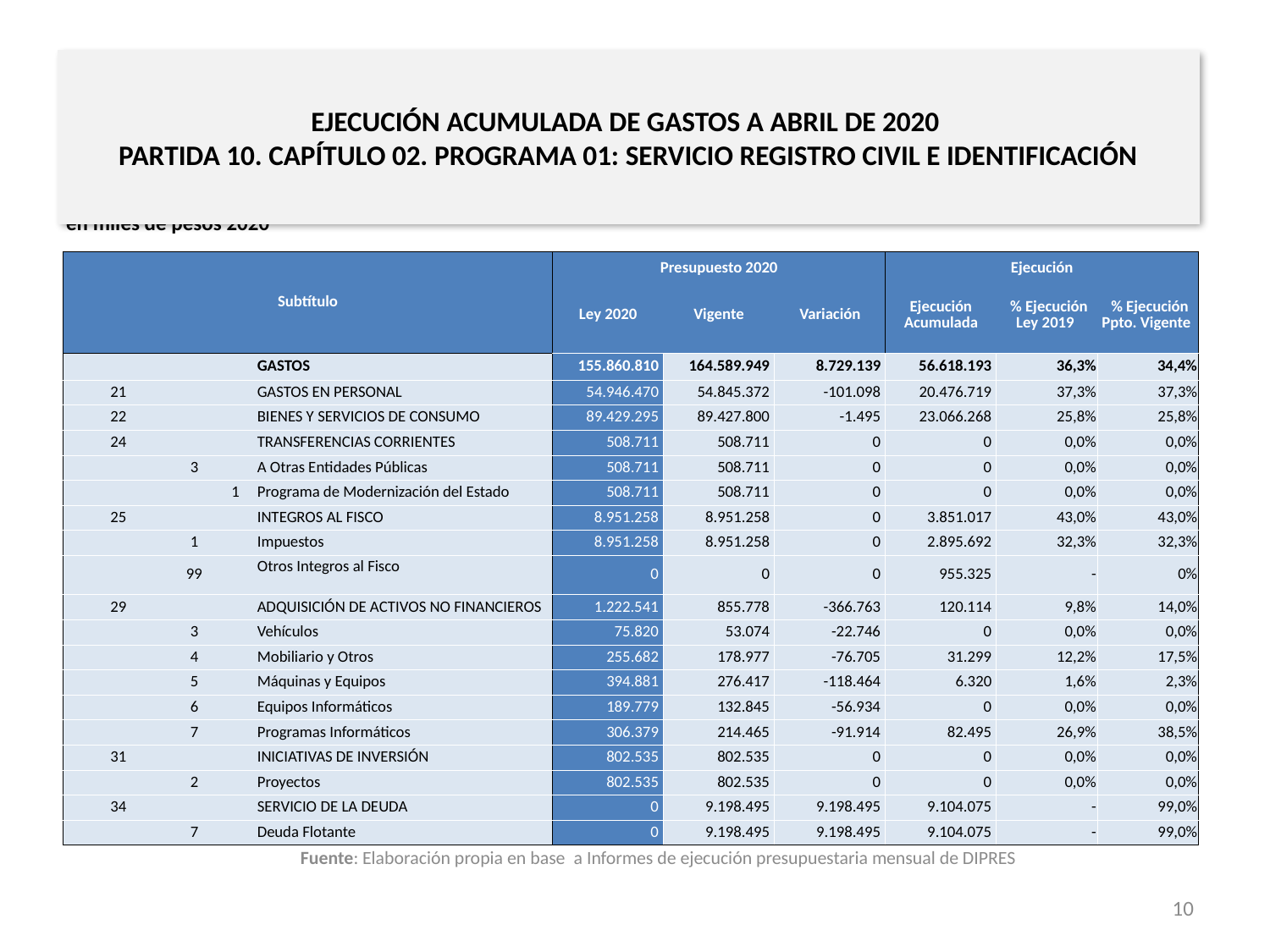

# EJECUCIÓN ACUMULADA DE GASTOS A ABRIL DE 2020 PARTIDA 10. CAPÍTULO 02. PROGRAMA 01: SERVICIO REGISTRO CIVIL E IDENTIFICACIÓN
en miles de pesos 2020
| Subtítulo |  |  |  | Presupuesto 2020 |  |  | Ejecución |  |  |
| --- | --- | --- | --- | --- | --- | --- | --- | --- | --- |
|  |  |  |  | Ley 2020 | Vigente | Variación | Ejecución Acumulada | % Ejecución Ley 2019 | % Ejecución Ppto. Vigente |
|  |  |  | GASTOS | 155.860.810 | 164.589.949 | 8.729.139 | 56.618.193 | 36,3% | 34,4% |
| 21 |  |  | GASTOS EN PERSONAL | 54.946.470 | 54.845.372 | -101.098 | 20.476.719 | 37,3% | 37,3% |
| 22 |  |  | BIENES Y SERVICIOS DE CONSUMO | 89.429.295 | 89.427.800 | -1.495 | 23.066.268 | 25,8% | 25,8% |
| 24 |  |  | TRANSFERENCIAS CORRIENTES | 508.711 | 508.711 | 0 | 0 | 0,0% | 0,0% |
|  | 3 |  | A Otras Entidades Públicas | 508.711 | 508.711 | 0 | 0 | 0,0% | 0,0% |
|  |  | 1 | Programa de Modernización del Estado | 508.711 | 508.711 | 0 | 0 | 0,0% | 0,0% |
| 25 |  |  | INTEGROS AL FISCO | 8.951.258 | 8.951.258 | 0 | 3.851.017 | 43,0% | 43,0% |
|  | 1 |  | Impuestos | 8.951.258 | 8.951.258 | 0 | 2.895.692 | 32,3% | 32,3% |
|  | 99 |  | Otros Integros al Fisco | 0 | 0 | 0 | 955.325 | - | 0% |
| 29 |  |  | ADQUISICIÓN DE ACTIVOS NO FINANCIEROS | 1.222.541 | 855.778 | -366.763 | 120.114 | 9,8% | 14,0% |
|  | 3 |  | Vehículos | 75.820 | 53.074 | -22.746 | 0 | 0,0% | 0,0% |
|  | 4 |  | Mobiliario y Otros | 255.682 | 178.977 | -76.705 | 31.299 | 12,2% | 17,5% |
|  | 5 |  | Máquinas y Equipos | 394.881 | 276.417 | -118.464 | 6.320 | 1,6% | 2,3% |
|  | 6 |  | Equipos Informáticos | 189.779 | 132.845 | -56.934 | 0 | 0,0% | 0,0% |
|  | 7 |  | Programas Informáticos | 306.379 | 214.465 | -91.914 | 82.495 | 26,9% | 38,5% |
| 31 |  |  | INICIATIVAS DE INVERSIÓN | 802.535 | 802.535 | 0 | 0 | 0,0% | 0,0% |
|  | 2 |  | Proyectos | 802.535 | 802.535 | 0 | 0 | 0,0% | 0,0% |
| 34 |  |  | SERVICIO DE LA DEUDA | 0 | 9.198.495 | 9.198.495 | 9.104.075 | - | 99,0% |
|  | 7 |  | Deuda Flotante | 0 | 9.198.495 | 9.198.495 | 9.104.075 | - | 99,0% |
Fuente: Elaboración propia en base  a Informes de ejecución presupuestaria mensual de DIPRES
10